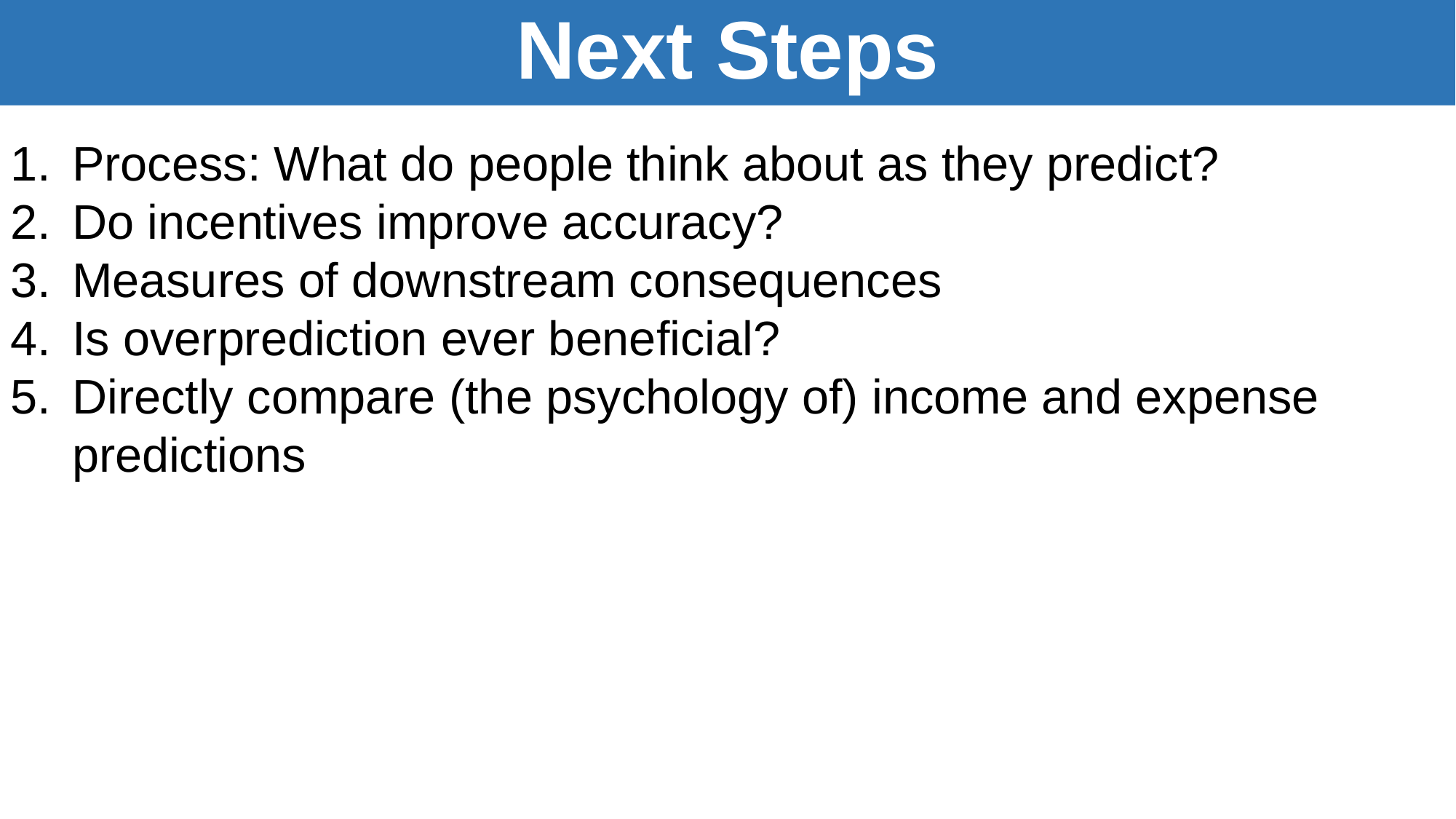

# Next Steps

Process: What do people think about as they predict?
Do incentives improve accuracy?
Measures of downstream consequences
Is overprediction ever beneficial?
Directly compare (the psychology of) income and expense predictions